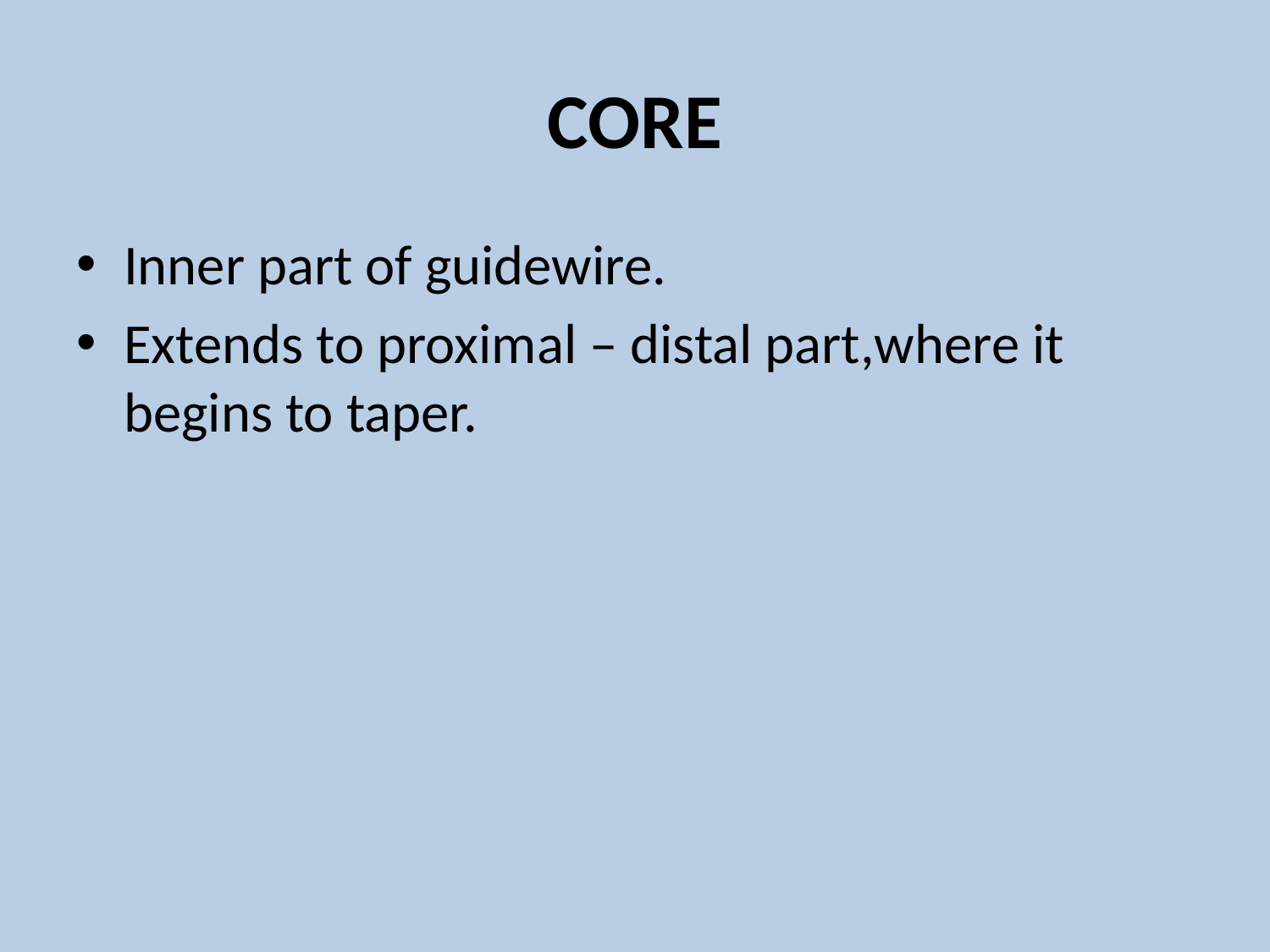

# CORE
Inner part of guidewire.
Extends to proximal – distal part,where it begins to taper.